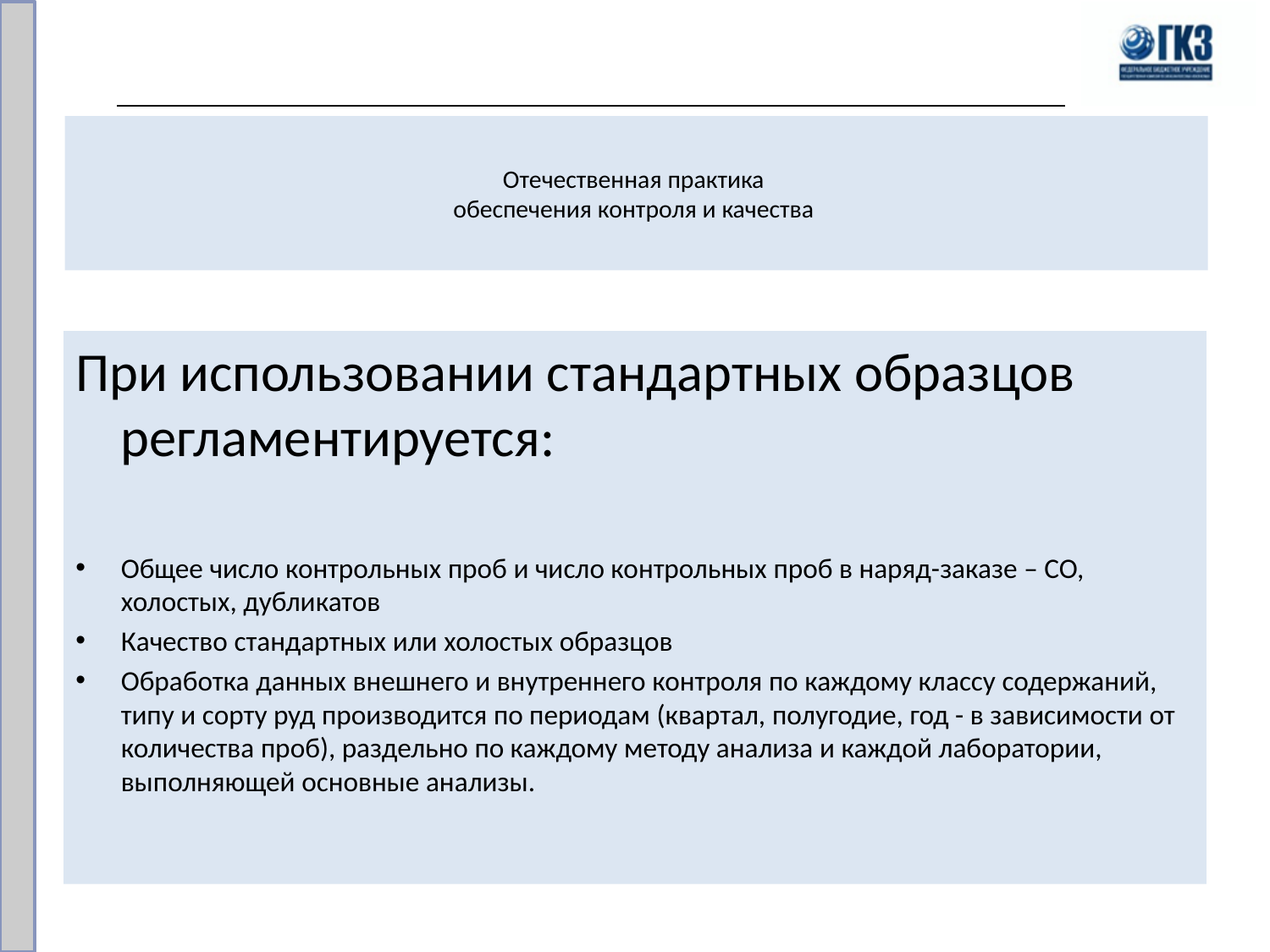

Отечественная практика
обеспечения контроля и качества
При использовании стандартных образцов регламентируется:

Общее число контрольных проб и число контрольных проб в наряд-заказе – СО, холостых, дубликатов
Качество стандартных или холостых образцов
Обработка данных внешнего и внутреннего контроля по каждому классу содержаний, типу и сорту руд производится по периодам (квартал, полугодие, год - в зависимости от количества проб), раздельно по каждому методу анализа и каждой лаборатории, выполняющей основные анализы.